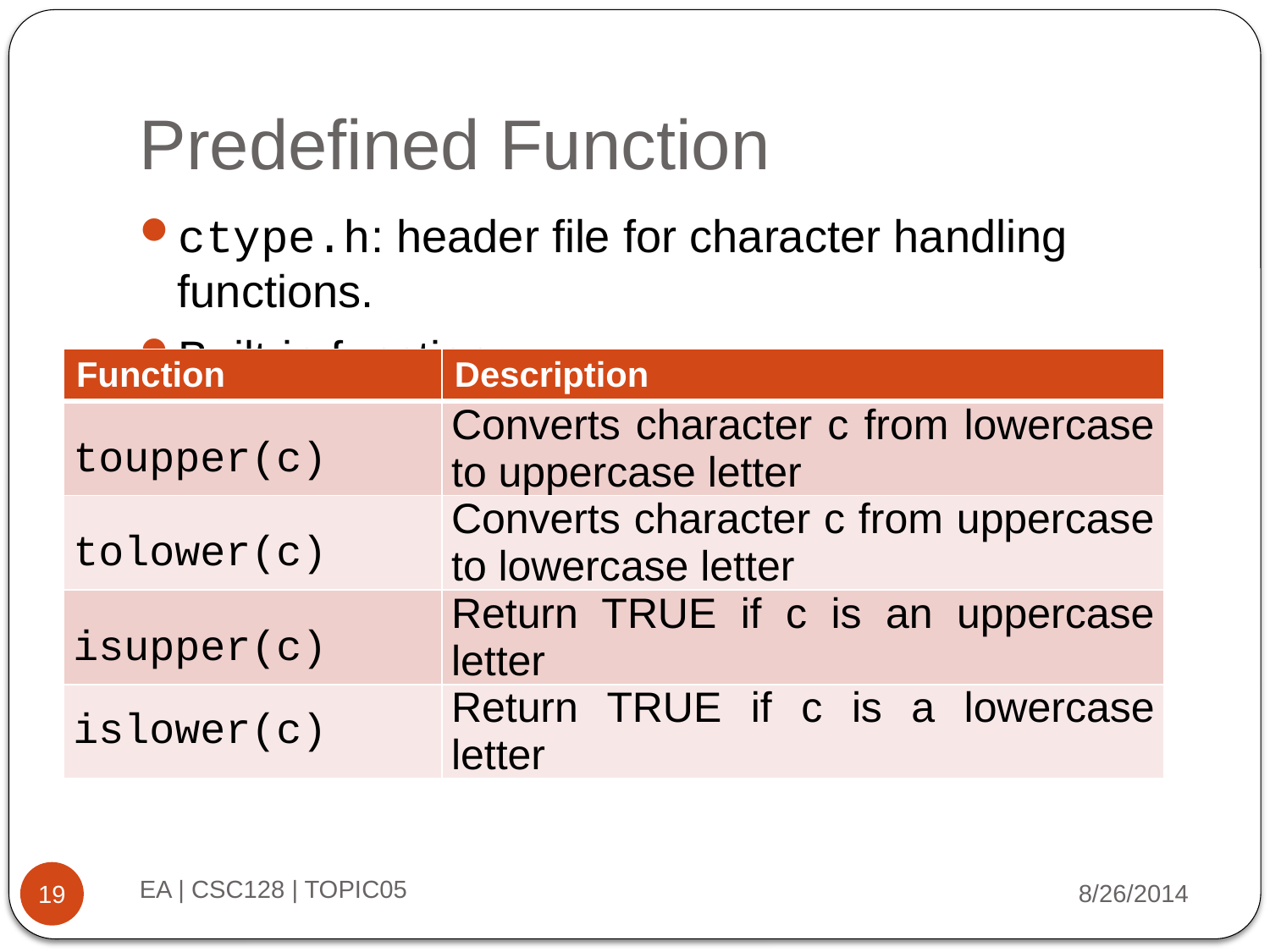

# Predefined Function
ctype.h: header file for character handling functions.
Built-in functions:
| Function | Description |
| --- | --- |
| toupper(c) | Converts character c from lowercase to uppercase letter |
| tolower(c) | Converts character c from uppercase to lowercase letter |
| isupper(c) | Return TRUE if c is an uppercase letter |
| islower(c) | Return TRUE if c is a lowercase letter |
EA | CSC128 | TOPIC05
8/26/2014
19